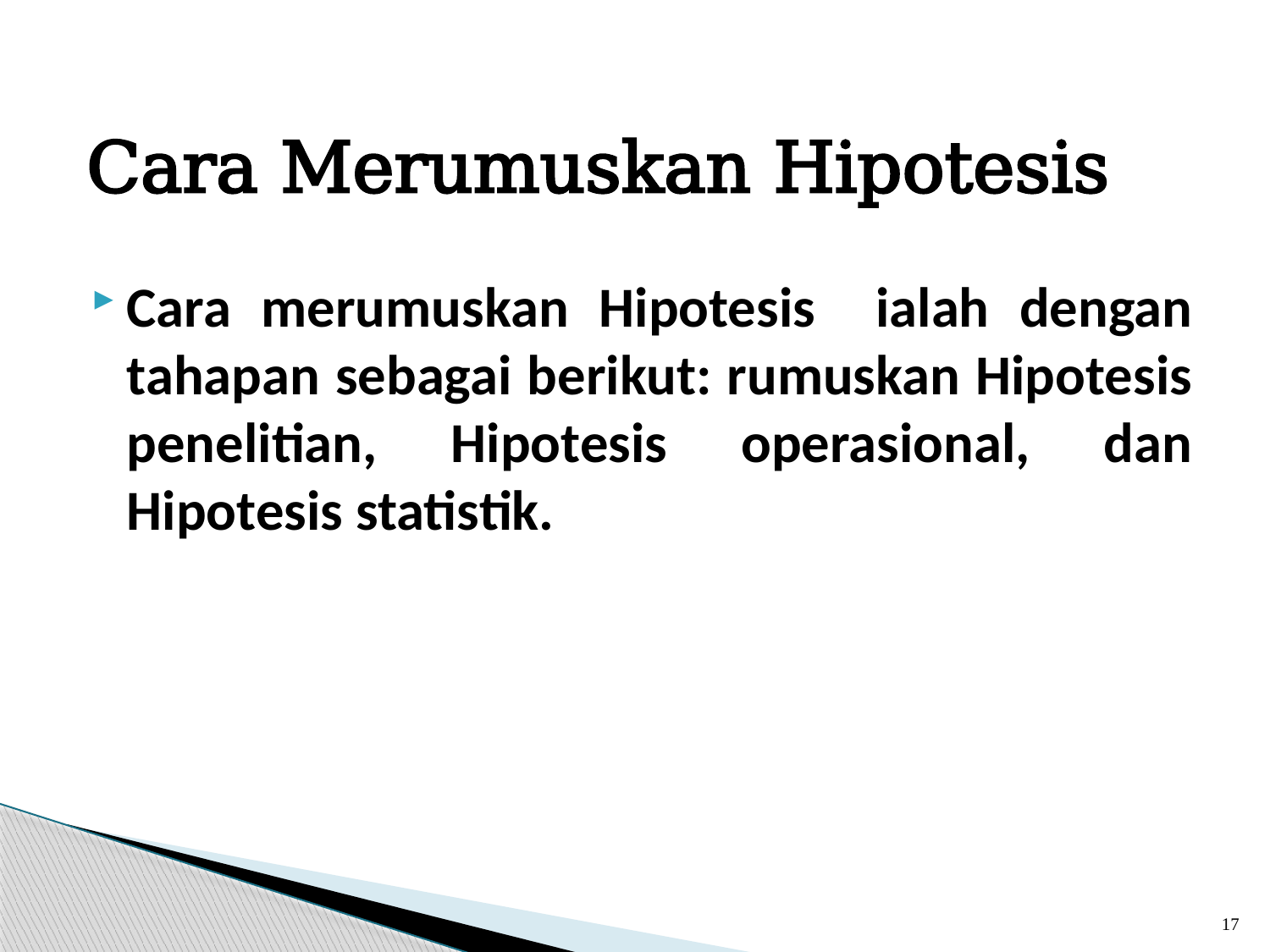

# Cara Merumuskan Hipotesis
Cara merumuskan Hipotesis  ialah dengan tahapan sebagai berikut: rumuskan Hipotesis penelitian, Hipotesis operasional, dan Hipotesis statistik.

17